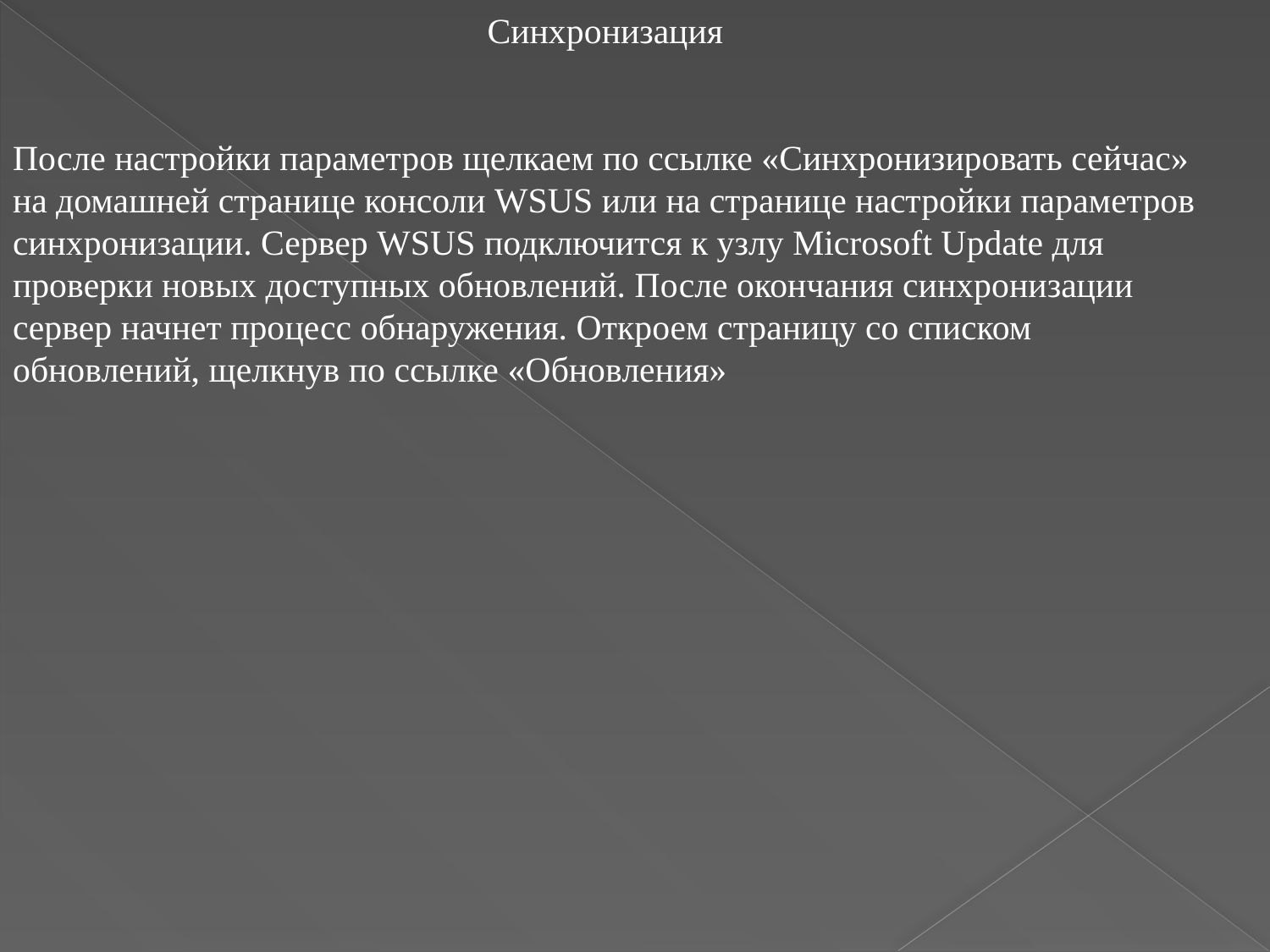

Синхронизация

После настройки параметров щелкаем по ссылке «Синхронизировать сейчас» на домашней странице консоли WSUS или на странице настройки параметров синхронизации. Сервер WSUS подключится к узлу Microsoft Update для проверки новых доступных обновлений. После окончания синхронизации сервер начнет процесс обнаружения. Откроем страницу со списком обновлений, щелкнув по ссылке «Обновления»